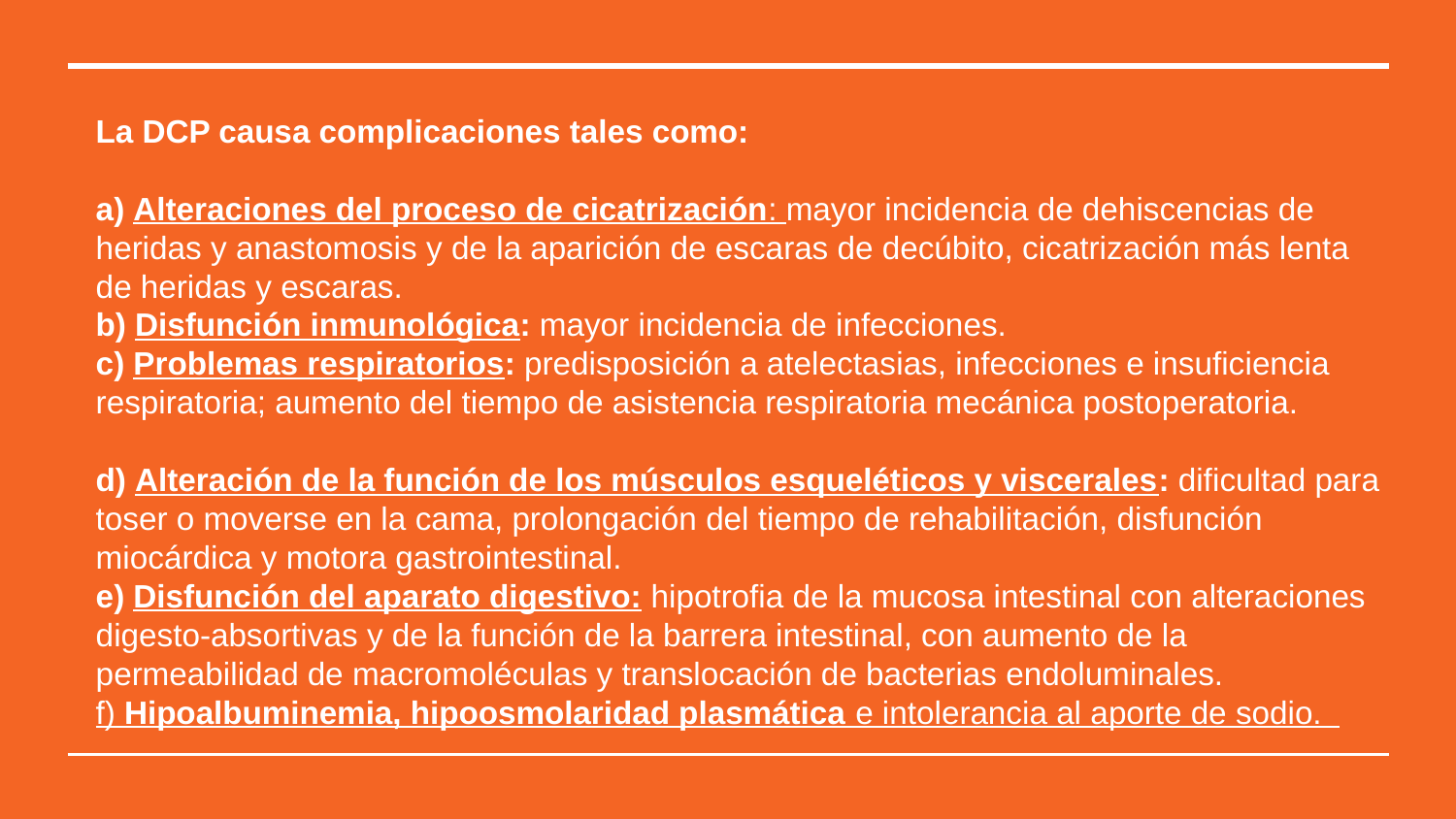

# La DCP causa complicaciones tales como:

a) Alteraciones del proceso de cicatrización: mayor incidencia de dehiscencias de heridas y anastomosis y de la aparición de escaras de decúbito, cicatrización más lenta de heridas y escaras.
b) Disfunción inmunológica: mayor incidencia de infecciones.
c) Problemas respiratorios: predisposición a atelectasias, infecciones e insuficiencia respiratoria; aumento del tiempo de asistencia respiratoria mecánica postoperatoria.

d) Alteración de la función de los músculos esqueléticos y viscerales: dificultad para toser o moverse en la cama, prolongación del tiempo de rehabilitación, disfunción miocárdica y motora gastrointestinal.
e) Disfunción del aparato digestivo: hipotrofia de la mucosa intestinal con alteraciones digesto-absortivas y de la función de la barrera intestinal, con aumento de la permeabilidad de macromoléculas y translocación de bacterias endoluminales.
f) Hipoalbuminemia, hipoosmolaridad plasmática e intolerancia al aporte de sodio.